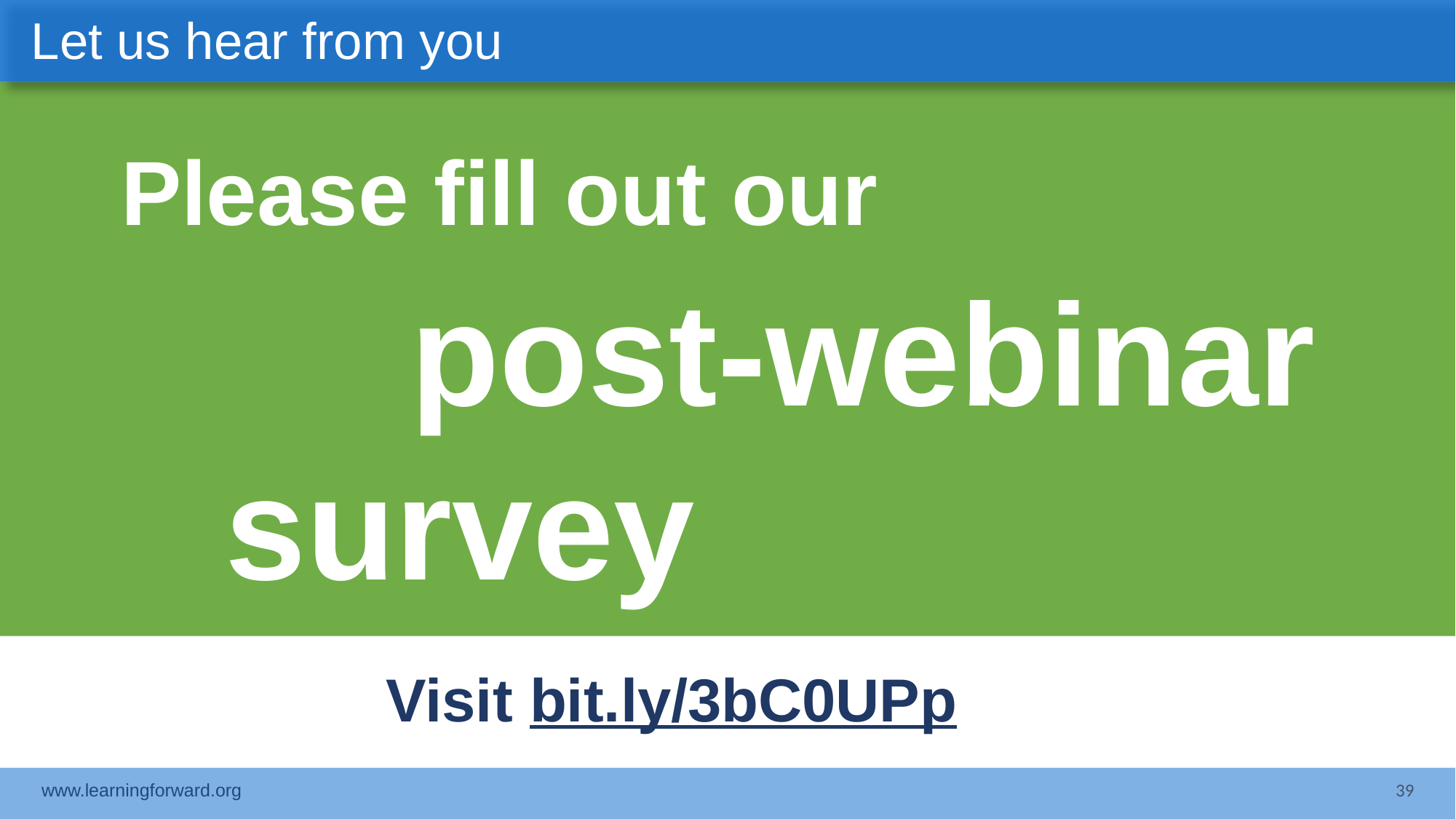

Let us hear from you

Please fill out our
post-webinar
survey
Visit bit.ly/3bC0UPp
www.learningforward.org
39